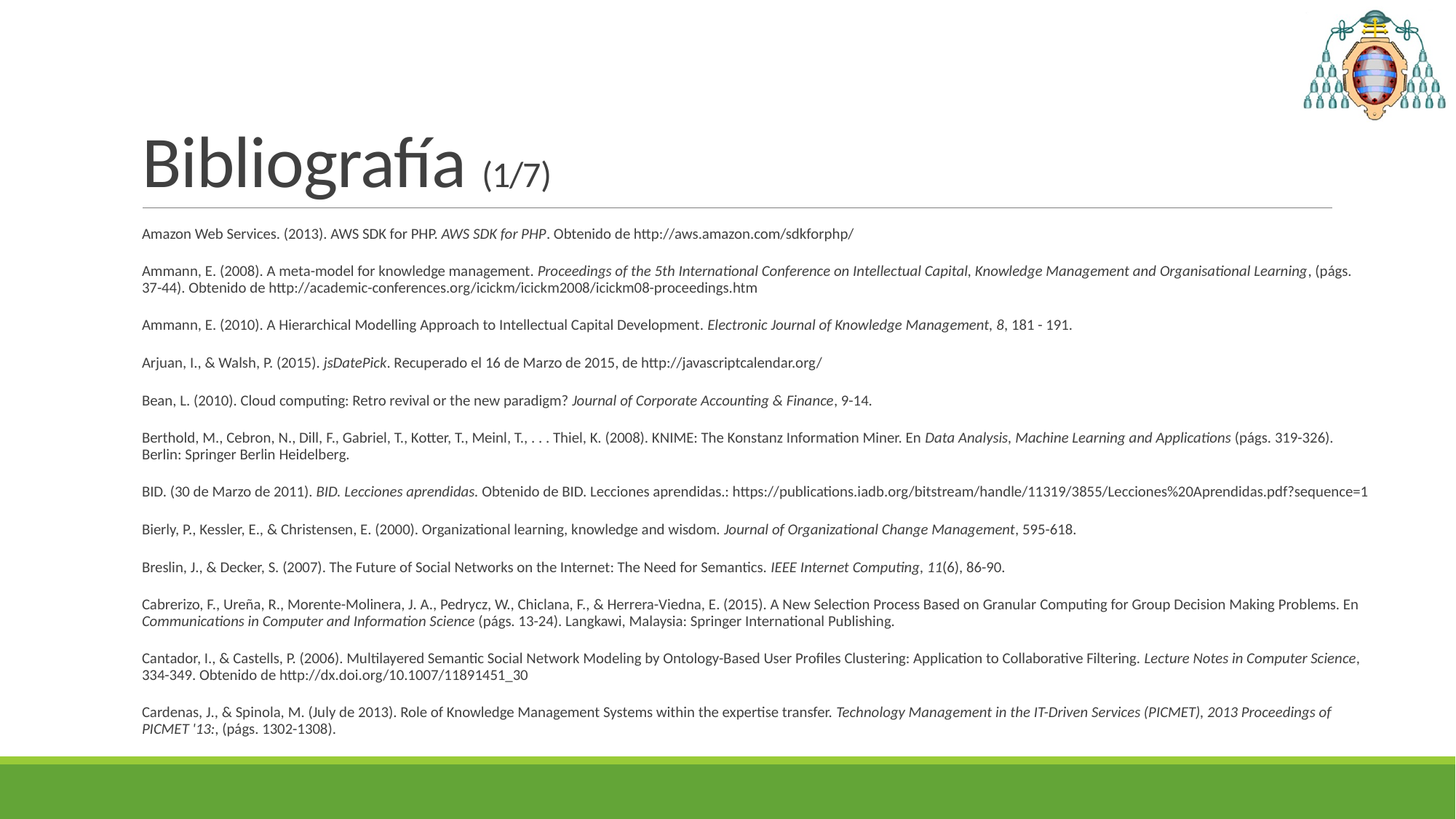

# Bibliografía (1/7)
Amazon Web Services. (2013). AWS SDK for PHP. AWS SDK for PHP. Obtenido de http://aws.amazon.com/sdkforphp/
Ammann, E. (2008). A meta-model for knowledge management. Proceedings of the 5th International Conference on Intellectual Capital, Knowledge Management and Organisational Learning, (págs. 37-44). Obtenido de http://academic-conferences.org/icickm/icickm2008/icickm08-proceedings.htm
Ammann, E. (2010). A Hierarchical Modelling Approach to Intellectual Capital Development. Electronic Journal of Knowledge Management, 8, 181 - 191.
Arjuan, I., & Walsh, P. (2015). jsDatePick. Recuperado el 16 de Marzo de 2015, de http://javascriptcalendar.org/
Bean, L. (2010). Cloud computing: Retro revival or the new paradigm? Journal of Corporate Accounting & Finance, 9-14.
Berthold, M., Cebron, N., Dill, F., Gabriel, T., Kotter, T., Meinl, T., . . . Thiel, K. (2008). KNIME: The Konstanz Information Miner. En Data Analysis, Machine Learning and Applications (págs. 319-326). Berlin: Springer Berlin Heidelberg.
BID. (30 de Marzo de 2011). BID. Lecciones aprendidas. Obtenido de BID. Lecciones aprendidas.: https://publications.iadb.org/bitstream/handle/11319/3855/Lecciones%20Aprendidas.pdf?sequence=1
Bierly, P., Kessler, E., & Christensen, E. (2000). Organizational learning, knowledge and wisdom. Journal of Organizational Change Management, 595-618.
Breslin, J., & Decker, S. (2007). The Future of Social Networks on the Internet: The Need for Semantics. IEEE Internet Computing, 11(6), 86-90.
Cabrerizo, F., Ureña, R., Morente-Molinera, J. A., Pedrycz, W., Chiclana, F., & Herrera-Viedna, E. (2015). A New Selection Process Based on Granular Computing for Group Decision Making Problems. En Communications in Computer and Information Science (págs. 13-24). Langkawi, Malaysia: Springer International Publishing.
Cantador, I., & Castells, P. (2006). Multilayered Semantic Social Network Modeling by Ontology-Based User Profiles Clustering: Application to Collaborative Filtering. Lecture Notes in Computer Science, 334-349. Obtenido de http://dx.doi.org/10.1007/11891451_30
Cardenas, J., & Spinola, M. (July de 2013). Role of Knowledge Management Systems within the expertise transfer. Technology Management in the IT-Driven Services (PICMET), 2013 Proceedings of PICMET '13:, (págs. 1302-1308).